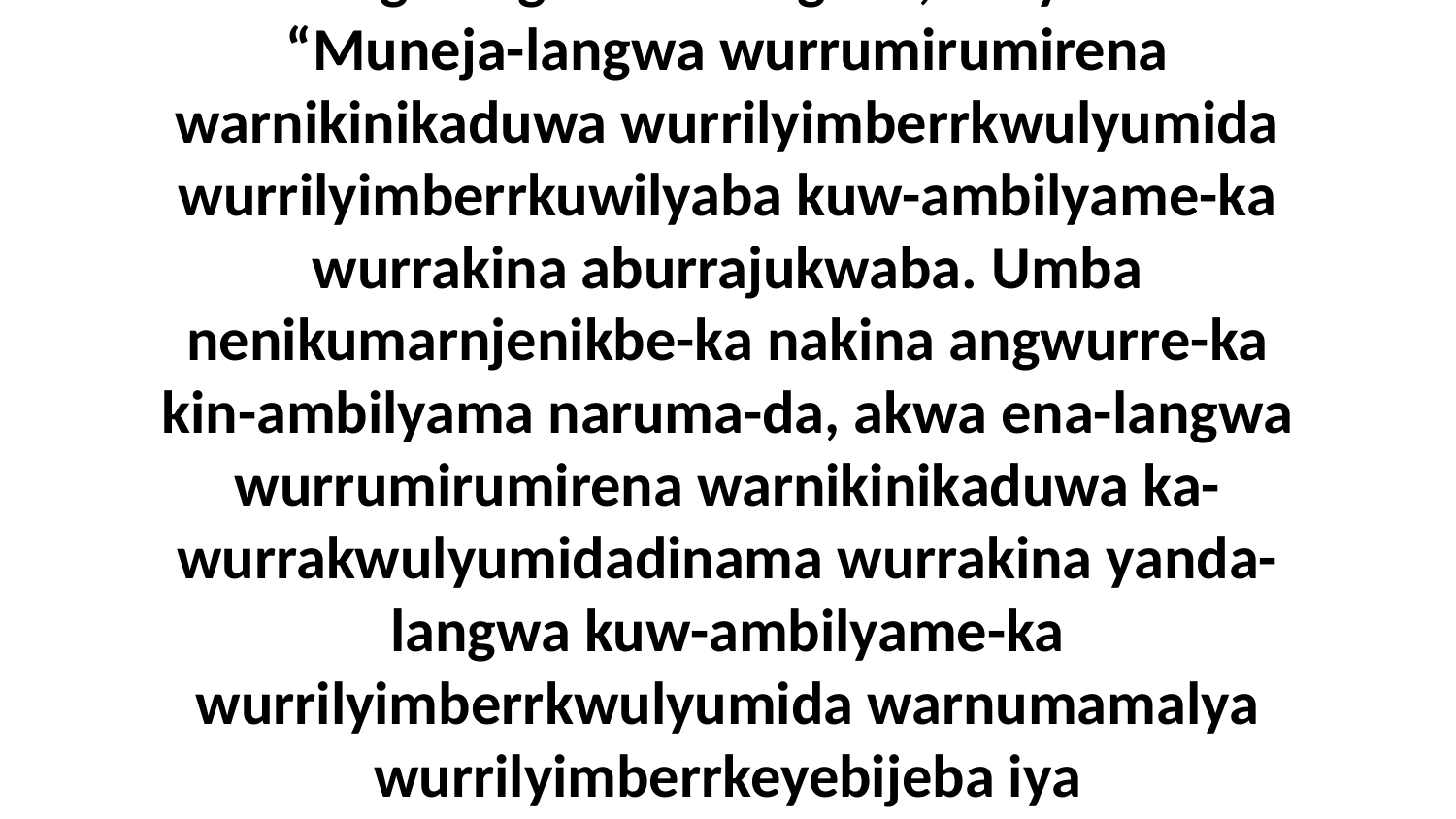

19 Eneja ni-lyangkilyuwaka nungwenikba. “Ningeningme-ka ningena,” ni-yama. “Muneja-langwa wurrumirumirena warnikinikaduwa wurrilyimberrkwulyumida wurrilyimberrkuwilyaba kuw-ambilyame-ka wurrakina aburrajukwaba. Umba nenikumarnjenikbe-ka nakina angwurre-ka kin-ambilyama naruma-da, akwa ena-langwa wurrumirumirena warnikinikaduwa ka-wurrakwulyumidadinama wurrakina yanda-langwa kuw-ambilyame-ka wurrilyimberrkwulyumida warnumamalya wurrilyimberrkeyebijeba iya wurrilyimberrkeyebijeba wurrakina-da,” ni-yama nakina.